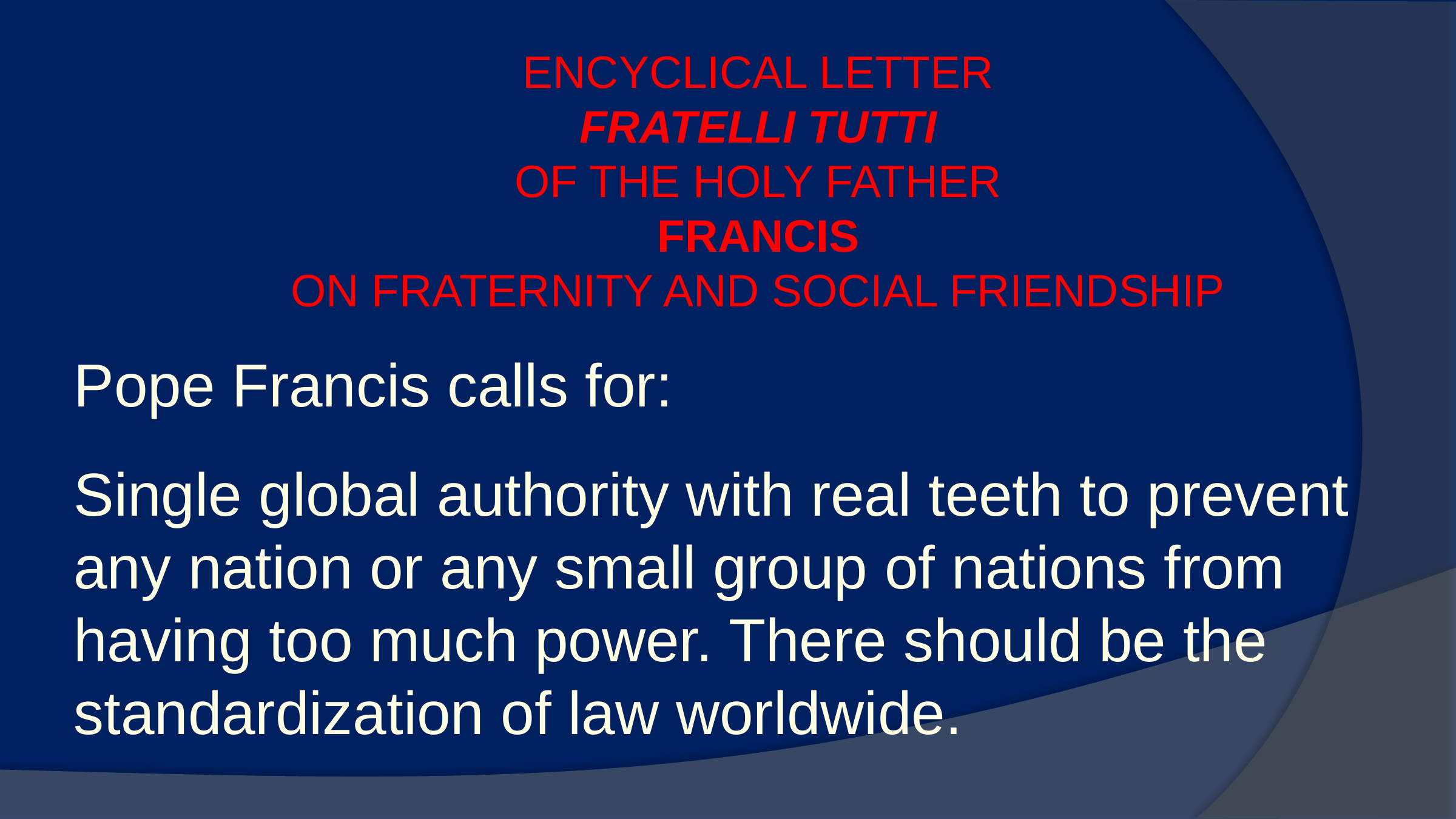

ENCYCLICAL LETTER
FRATELLI TUTTI
OF THE HOLY FATHER
FRANCIS
ON FRATERNITY AND SOCIAL FRIENDSHIP

Pope Francis calls for:

Single global authority with real teeth to prevent any nation or any small group of nations from having too much power. There should be the standardization of law worldwide.